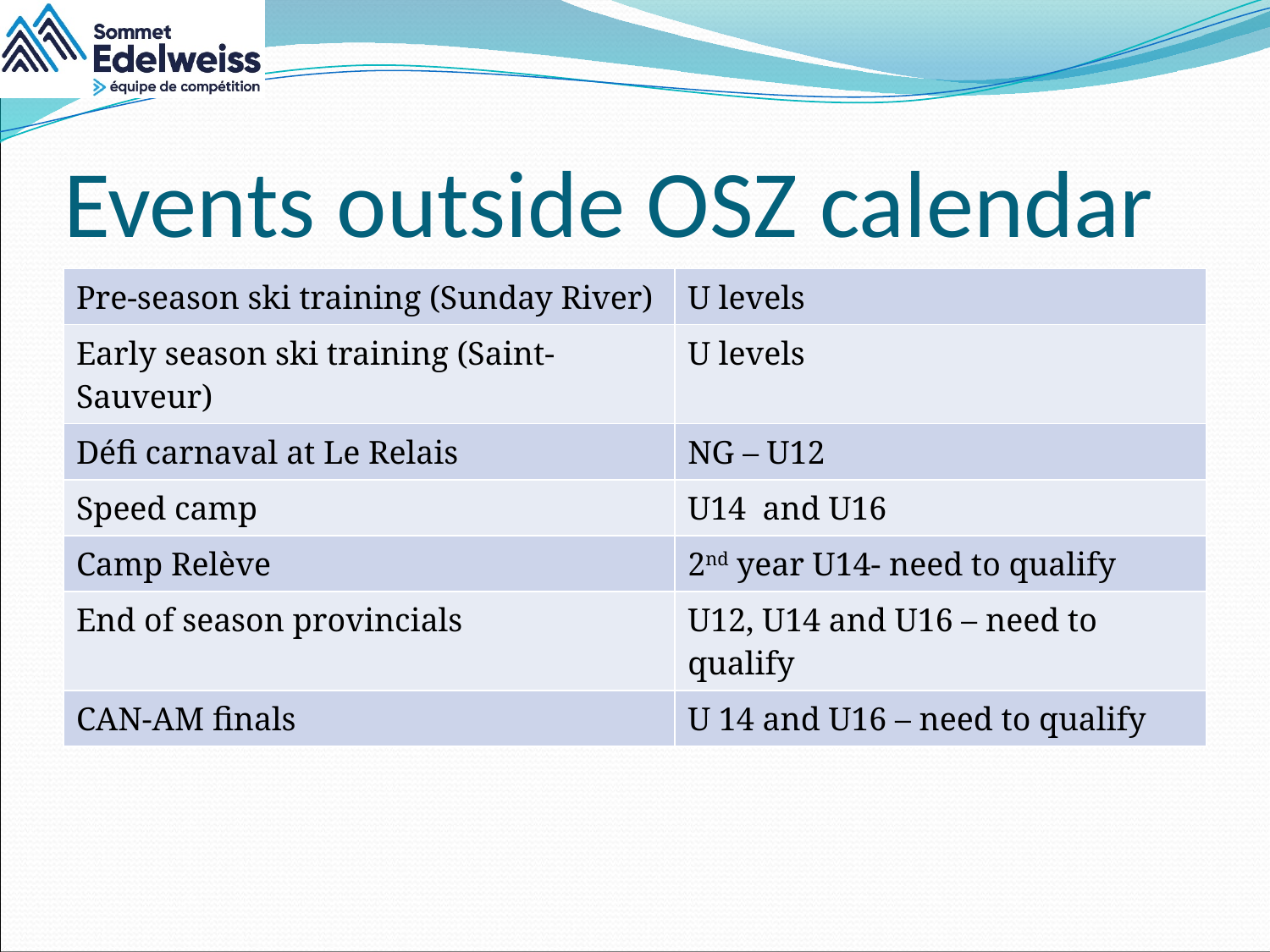

# Events outside OSZ calendar
| Pre-season ski training (Sunday River) | U levels |
| --- | --- |
| Early season ski training (Saint-Sauveur) | U levels |
| Défi carnaval at Le Relais | NG – U12 |
| Speed camp | U14 and U16 |
| Camp Relève | 2nd year U14- need to qualify |
| End of season provincials | U12, U14 and U16 – need to qualify |
| CAN-AM finals | U 14 and U16 – need to qualify |